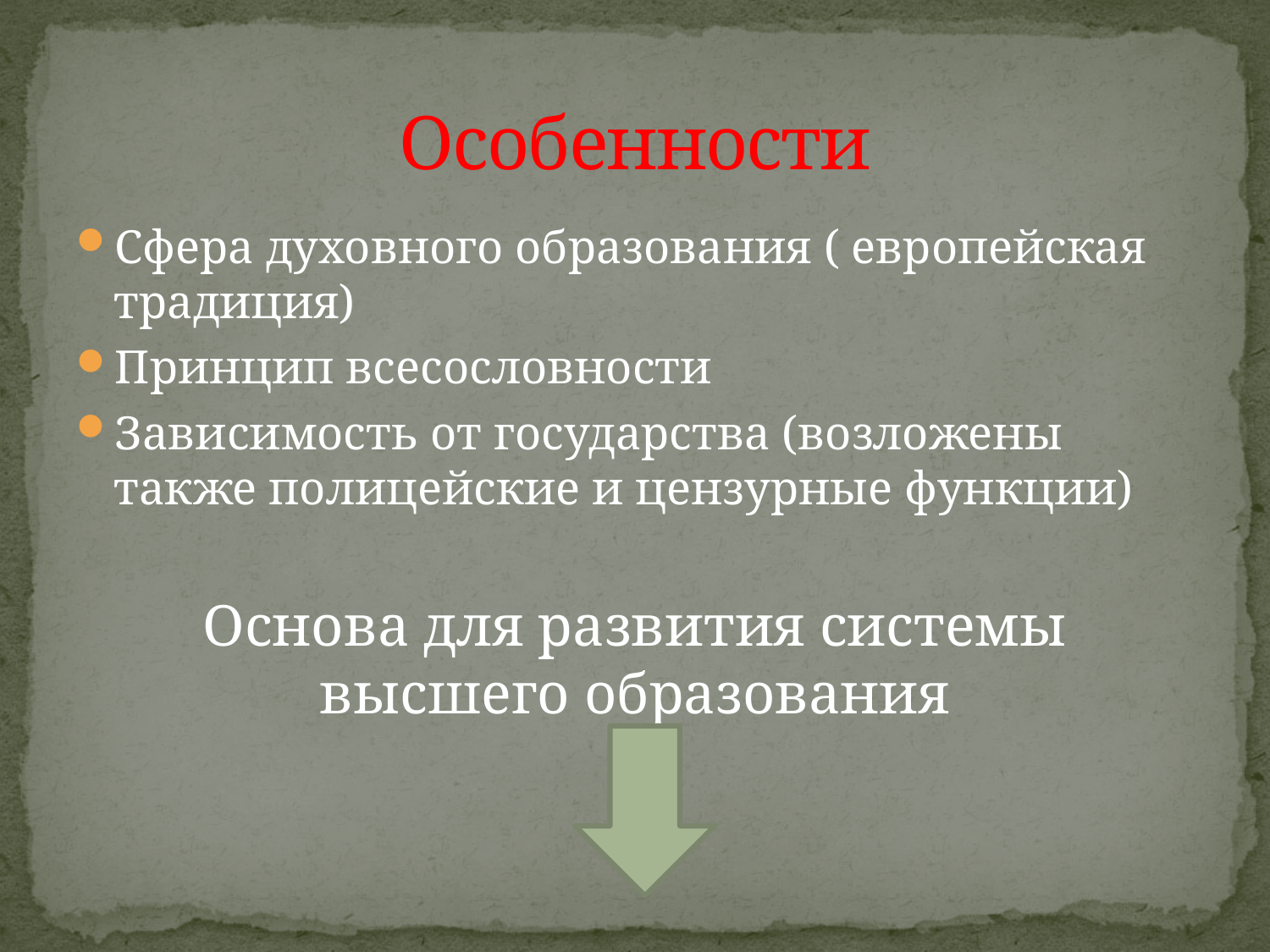

# Особенности
Сфера духовного образования ( европейская традиция)
Принцип всесословности
Зависимость от государства (возложены также полицейские и цензурные функции)

Основа для развития системы высшего образования